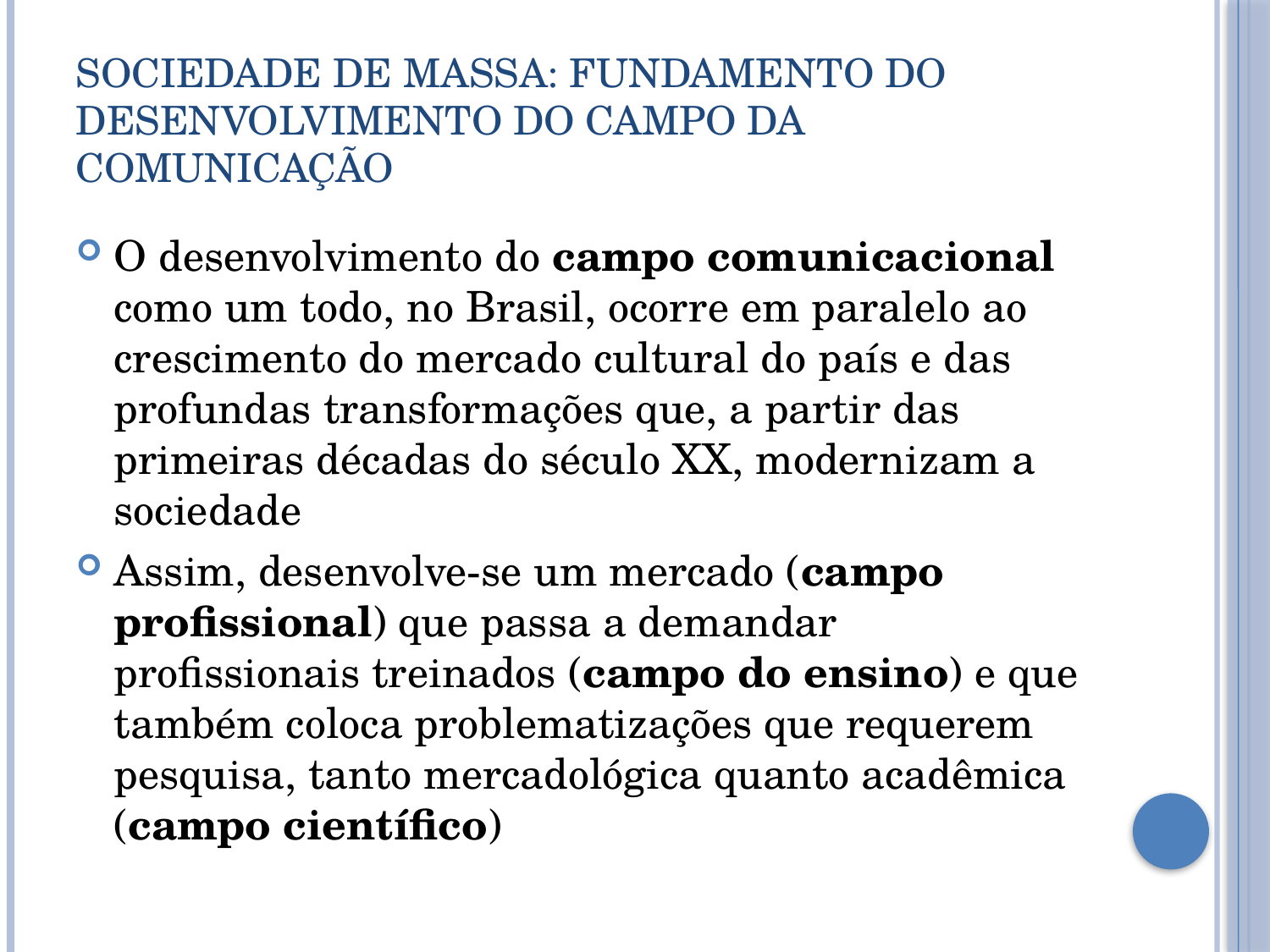

# Sociedade de massa: fundamento do desenvolvimento do campo da comunicação
O desenvolvimento do campo comunicacional como um todo, no Brasil, ocorre em paralelo ao crescimento do mercado cultural do país e das profundas transformações que, a partir das primeiras décadas do século XX, modernizam a sociedade
Assim, desenvolve-se um mercado (campo profissional) que passa a demandar profissionais treinados (campo do ensino) e que também coloca problematizações que requerem pesquisa, tanto mercadológica quanto acadêmica (campo científico)